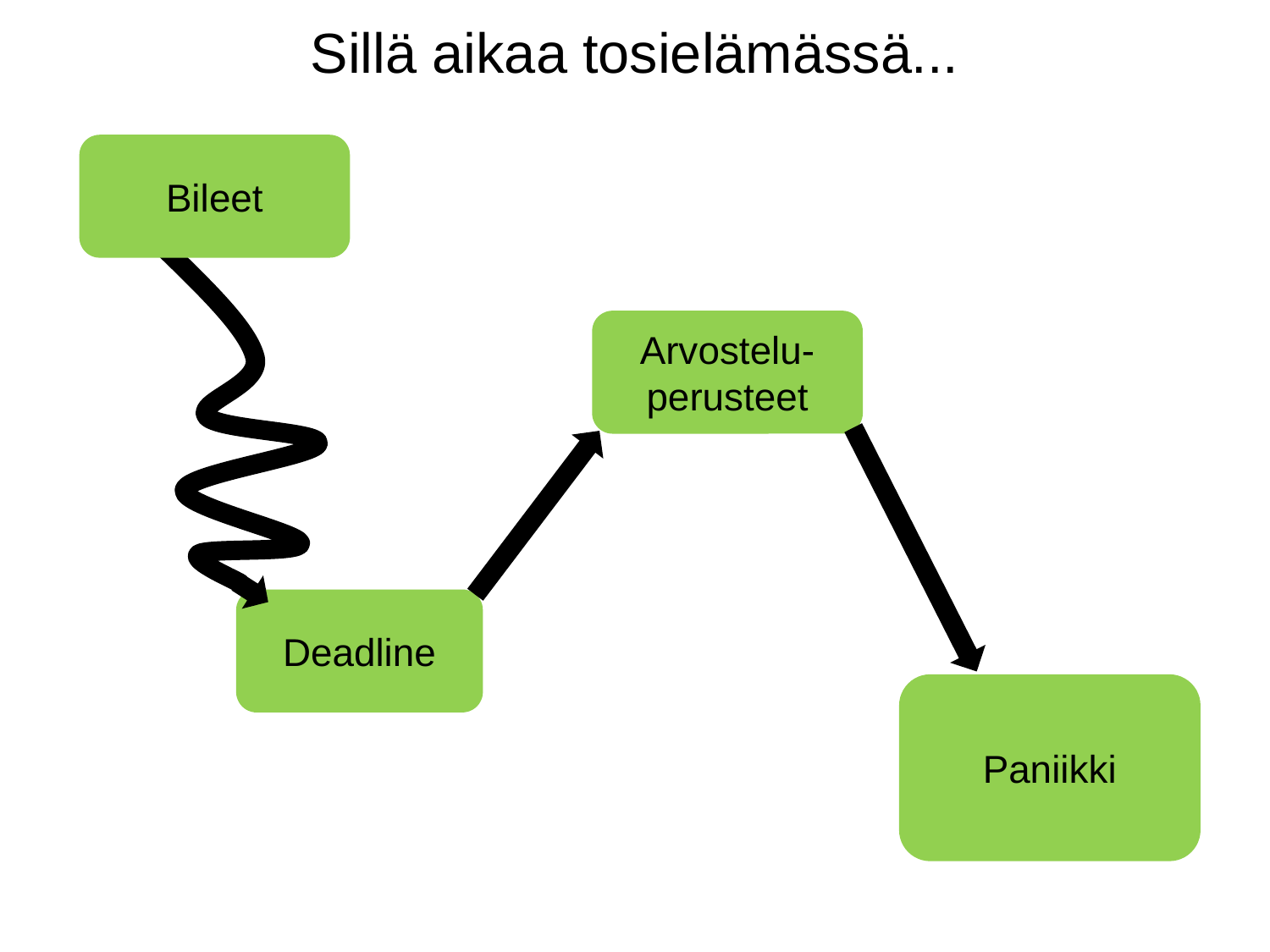

# Sillä aikaa tosielämässä...
Bileet

Arvostelu-perusteet

Deadline
Paniikki